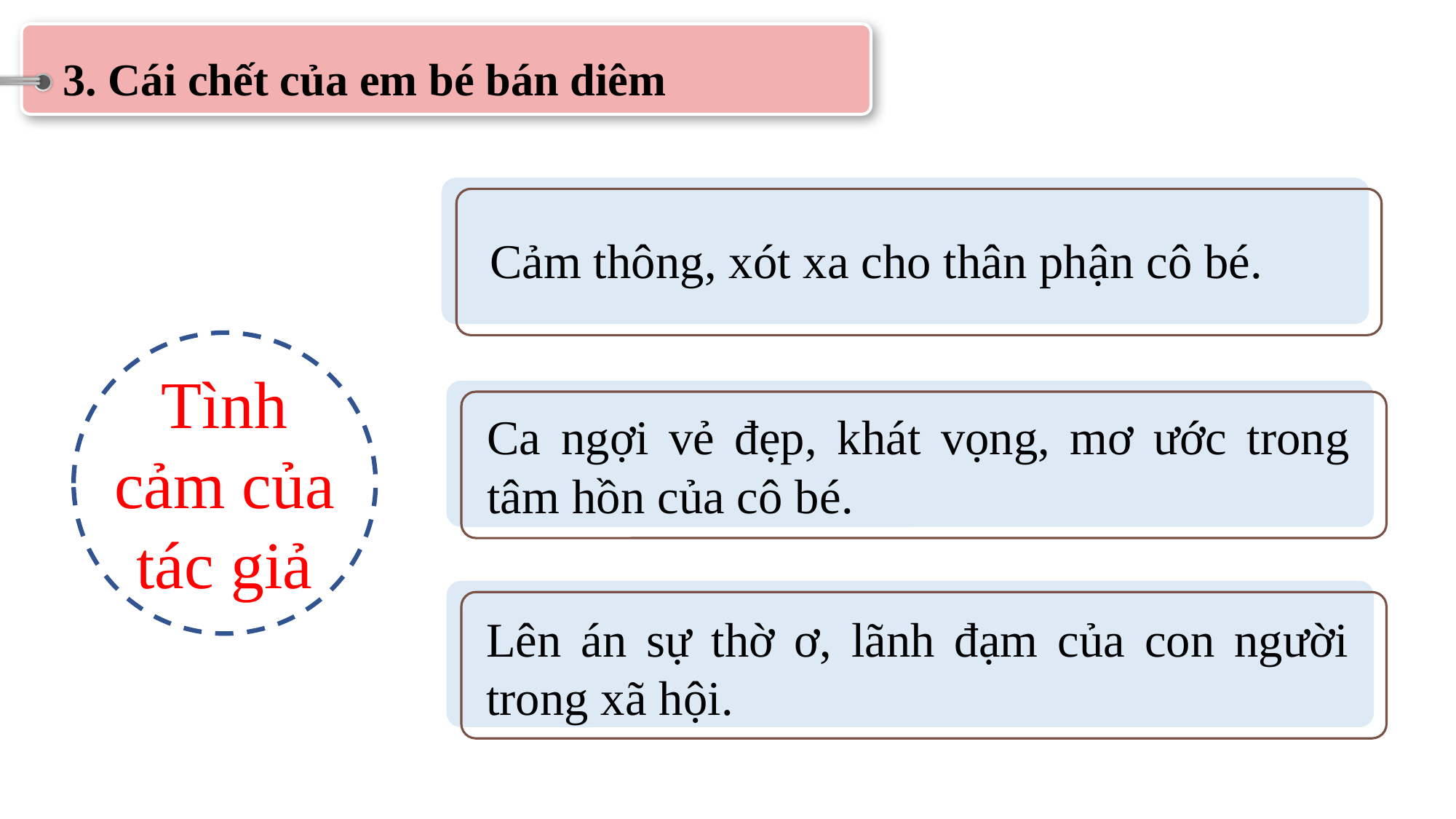

3. Cái chết của em bé bán diêm

Cảm thông, xót xa cho thân phận cô bé.

Tình cảm của tác giả

Ca ngợi vẻ đẹp, khát vọng, mơ ước trong tâm hồn của cô bé.

Lên án sự thờ ơ, lãnh đạm của con người trong xã hội.